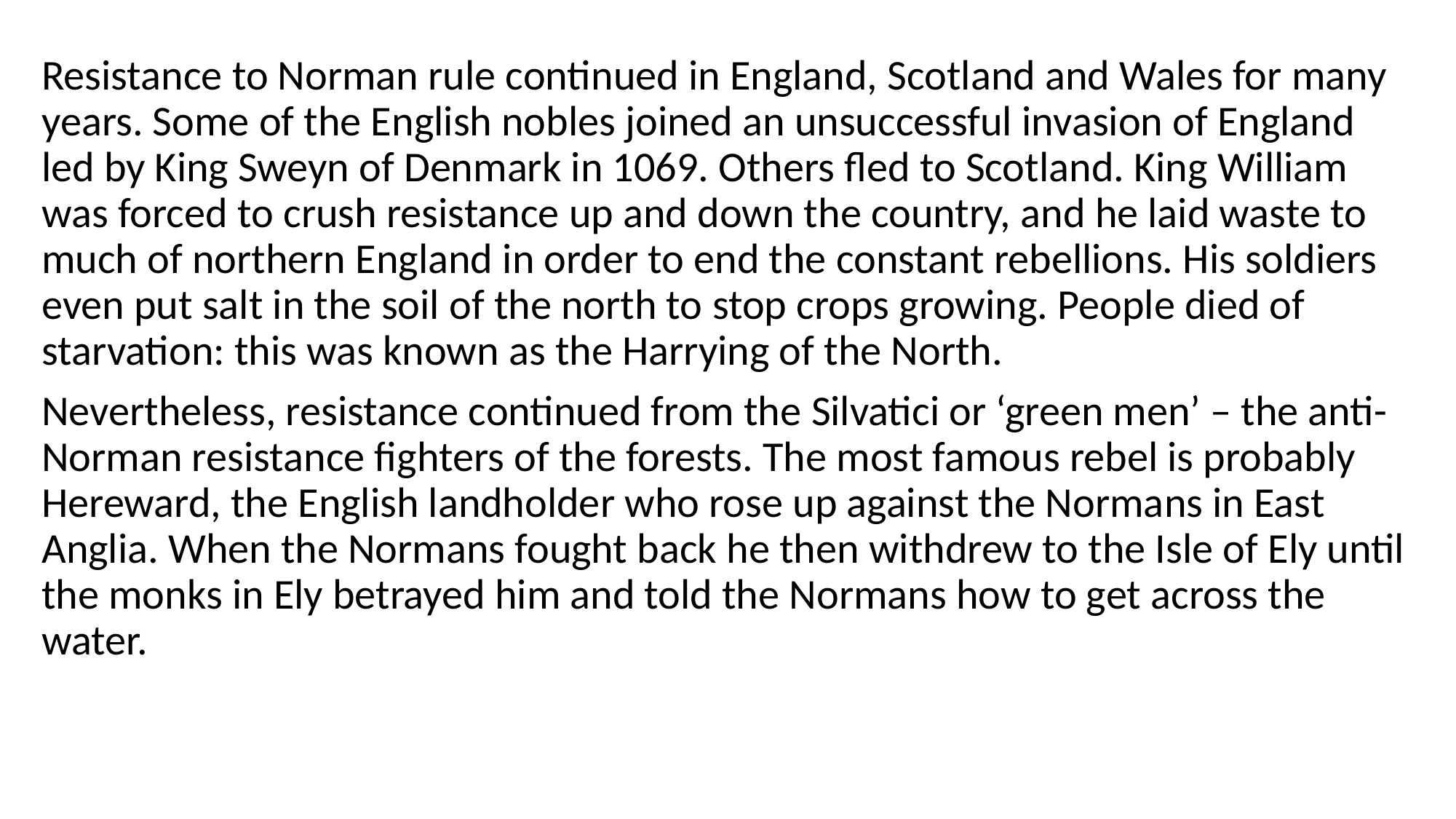

Resistance to Norman rule continued in England, Scotland and Wales for many years. Some of the English nobles joined an unsuccessful invasion of England led by King Sweyn of Denmark in 1069. Others fled to Scotland. King William was forced to crush resistance up and down the country, and he laid waste to much of northern England in order to end the constant rebellions. His soldiers even put salt in the soil of the north to stop crops growing. People died of starvation: this was known as the Harrying of the North.
Nevertheless, resistance continued from the Silvatici or ‘green men’ – the anti-Norman resistance fighters of the forests. The most famous rebel is probably Hereward, the English landholder who rose up against the Normans in East Anglia. When the Normans fought back he then withdrew to the Isle of Ely until the monks in Ely betrayed him and told the Normans how to get across the water.